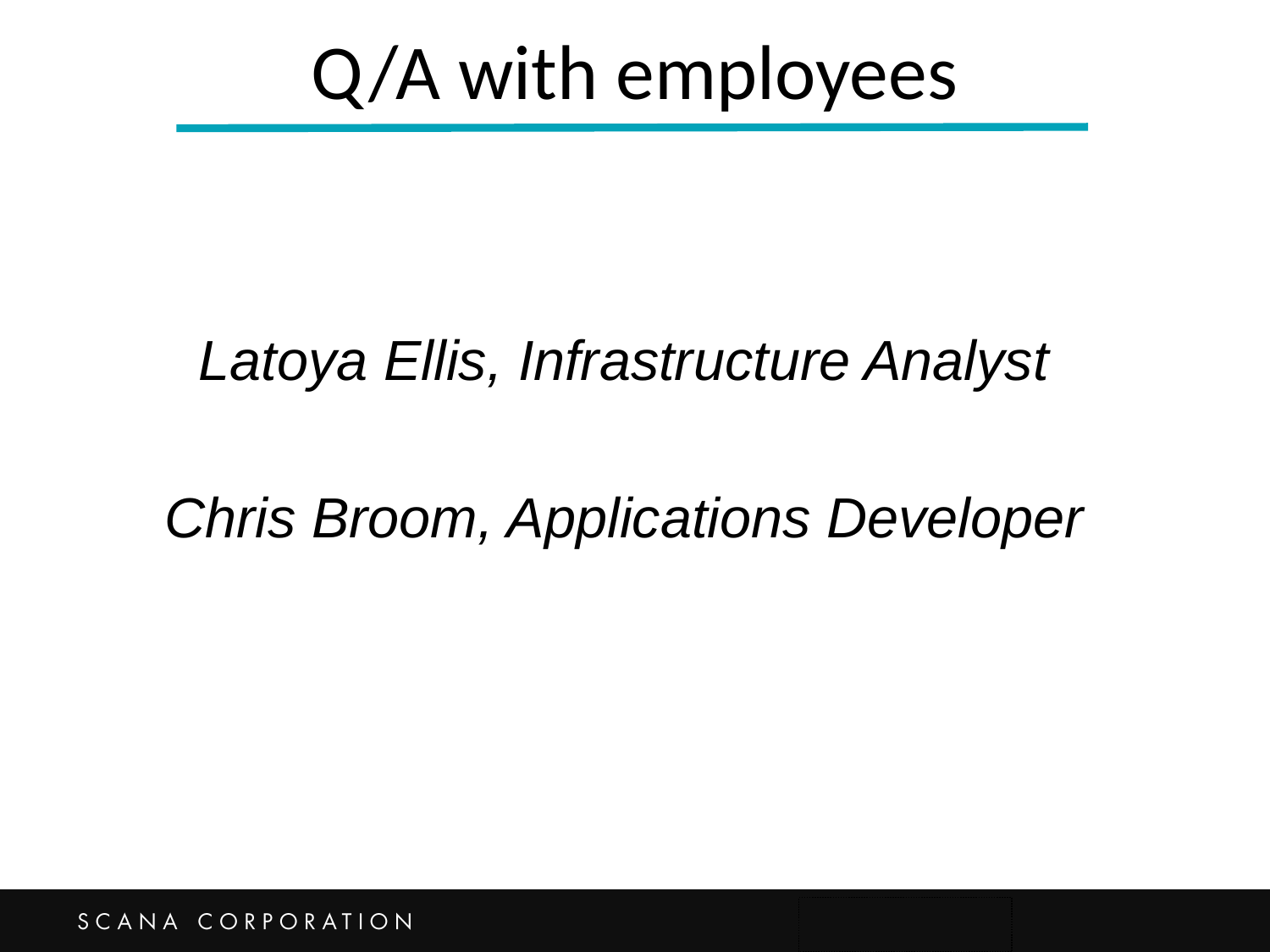

# Q/A with employees

Latoya Ellis, Infrastructure Analyst

Chris Broom, Applications Developer